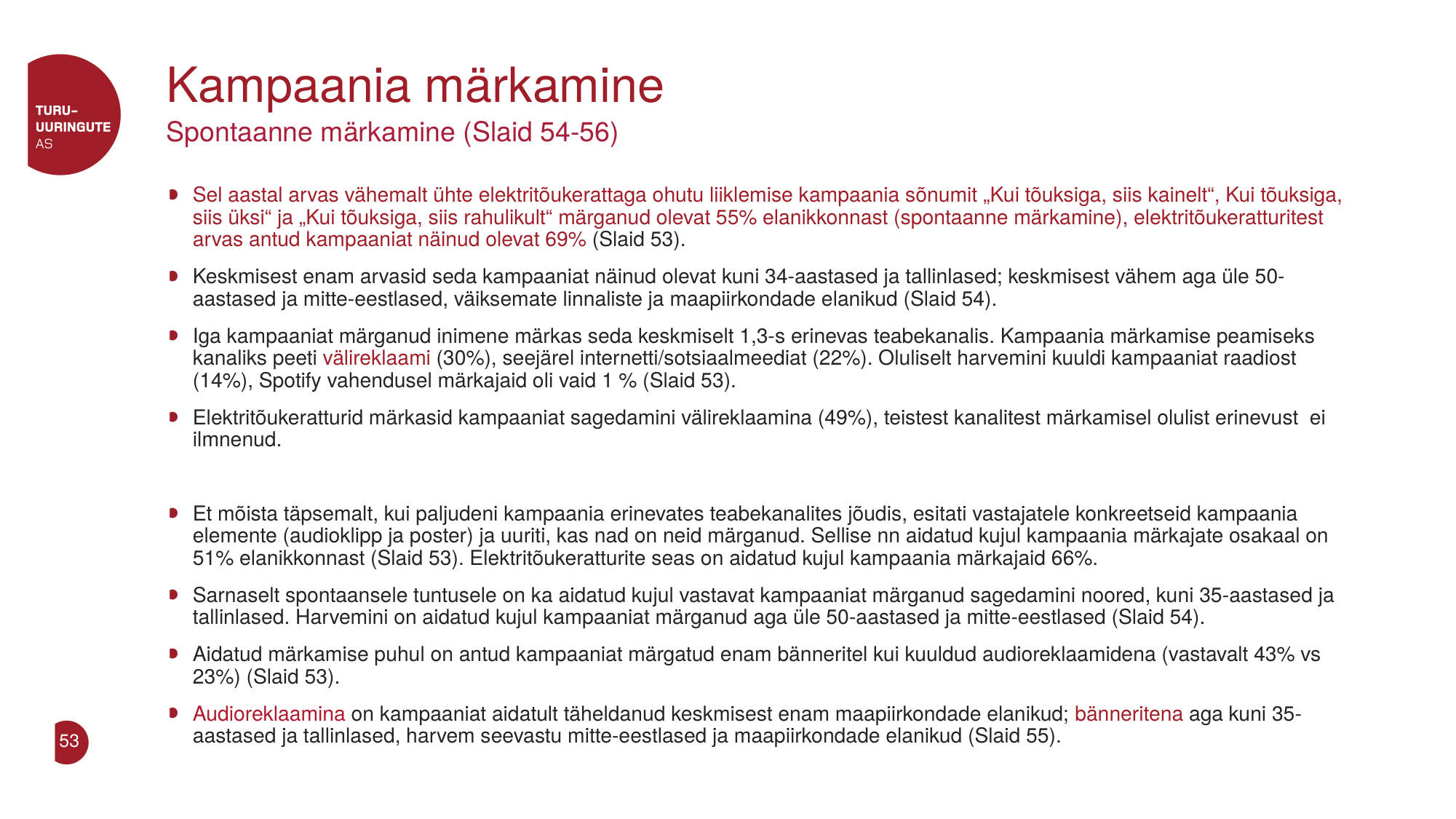

# Kampaania märkamine
Spontaanne märkamine (Slaid 54-56)
Sel aastal arvas vähemalt ühte elektritõukerattaga ohutu liiklemise kampaania sõnumit „Kui tõuksiga, siis kainelt“, Kui tõuksiga, siis üksi“ ja „Kui tõuksiga, siis rahulikult“ märganud olevat 55% elanikkonnast (spontaanne märkamine), elektritõukeratturitest arvas antud kampaaniat näinud olevat 69% (Slaid 53).
Keskmisest enam arvasid seda kampaaniat näinud olevat kuni 34-aastased ja tallinlased; keskmisest vähem aga üle 50-aastased ja mitte-eestlased, väiksemate linnaliste ja maapiirkondade elanikud (Slaid 54).
Iga kampaaniat märganud inimene märkas seda keskmiselt 1,3-s erinevas teabekanalis. Kampaania märkamise peamiseks kanaliks peeti välireklaami (30%), seejärel internetti/sotsiaalmeediat (22%). Oluliselt harvemini kuuldi kampaaniat raadiost (14%), Spotify vahendusel märkajaid oli vaid 1 % (Slaid 53).
Elektritõukeratturid märkasid kampaaniat sagedamini välireklaamina (49%), teistest kanalitest märkamisel olulist erinevust  ei ilmnenud.

Et mõista täpsemalt, kui paljudeni kampaania erinevates teabekanalites jõudis, esitati vastajatele konkreetseid kampaania elemente (audioklipp ja poster) ja uuriti, kas nad on neid märganud. Sellise nn aidatud kujul kampaania märkajate osakaal on 51% elanikkonnast (Slaid 53). Elektritõukeratturite seas on aidatud kujul kampaania märkajaid 66%.
Sarnaselt spontaansele tuntusele on ka aidatud kujul vastavat kampaaniat märganud sagedamini noored, kuni 35-aastased ja tallinlased. Harvemini on aidatud kujul kampaaniat märganud aga üle 50-aastased ja mitte-eestlased (Slaid 54).
Aidatud märkamise puhul on antud kampaaniat märgatud enam bänneritel kui kuuldud audioreklaamidena (vastavalt 43% vs 23%) (Slaid 53).
Audioreklaamina on kampaaniat aidatult täheldanud keskmisest enam maapiirkondade elanikud; bänneritena aga kuni 35-aastased ja tallinlased, harvem seevastu mitte-eestlased ja maapiirkondade elanikud (Slaid 55).